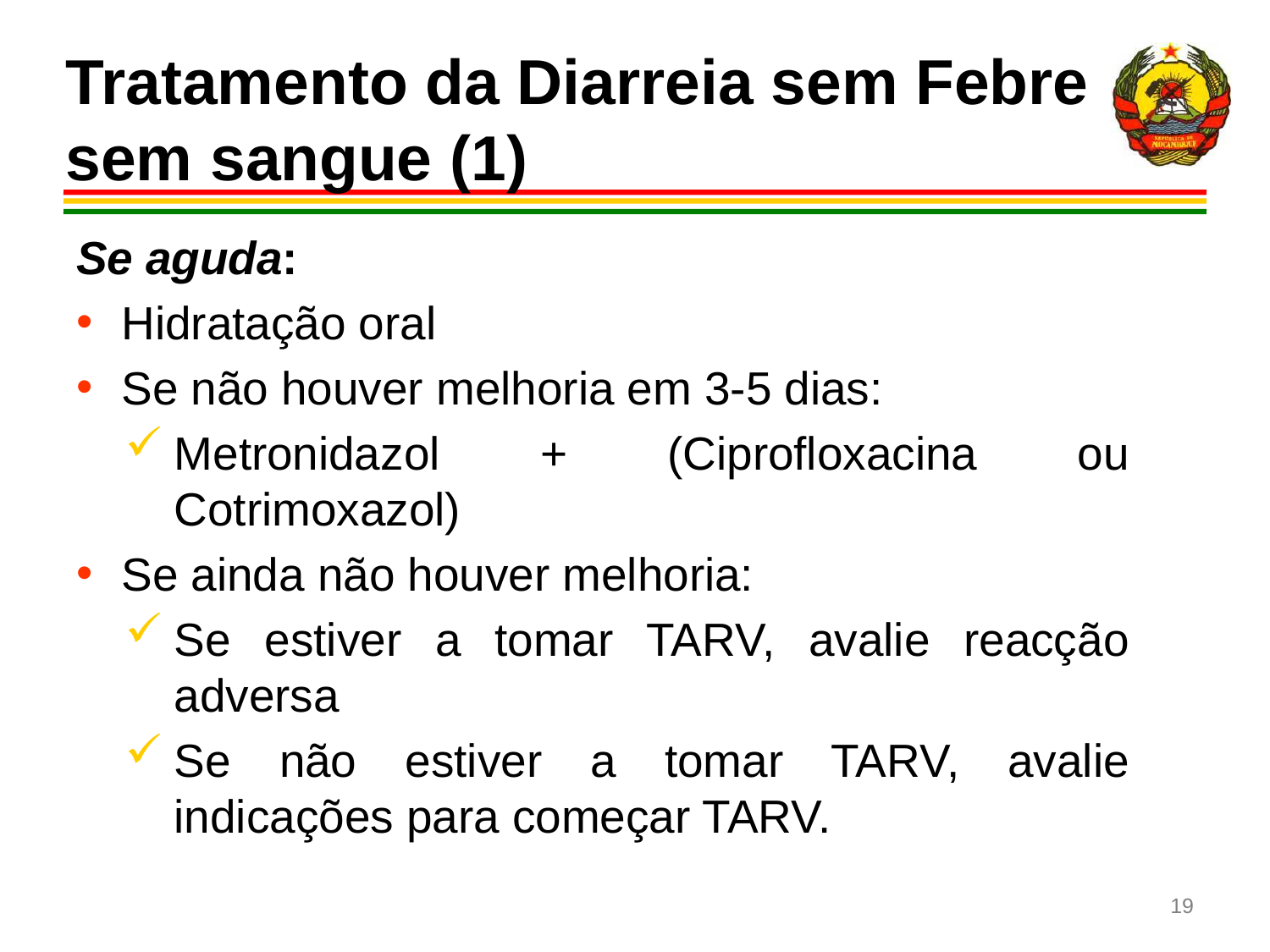

Tratamento da Diarreia sem Febre sem sangue (1)
Se aguda:
Hidratação oral
Se não houver melhoria em 3-5 dias:
Metronidazol + (Ciprofloxacina ou Cotrimoxazol)
Se ainda não houver melhoria:
Se estiver a tomar TARV, avalie reacção adversa
Se não estiver a tomar TARV, avalie indicações para começar TARV.